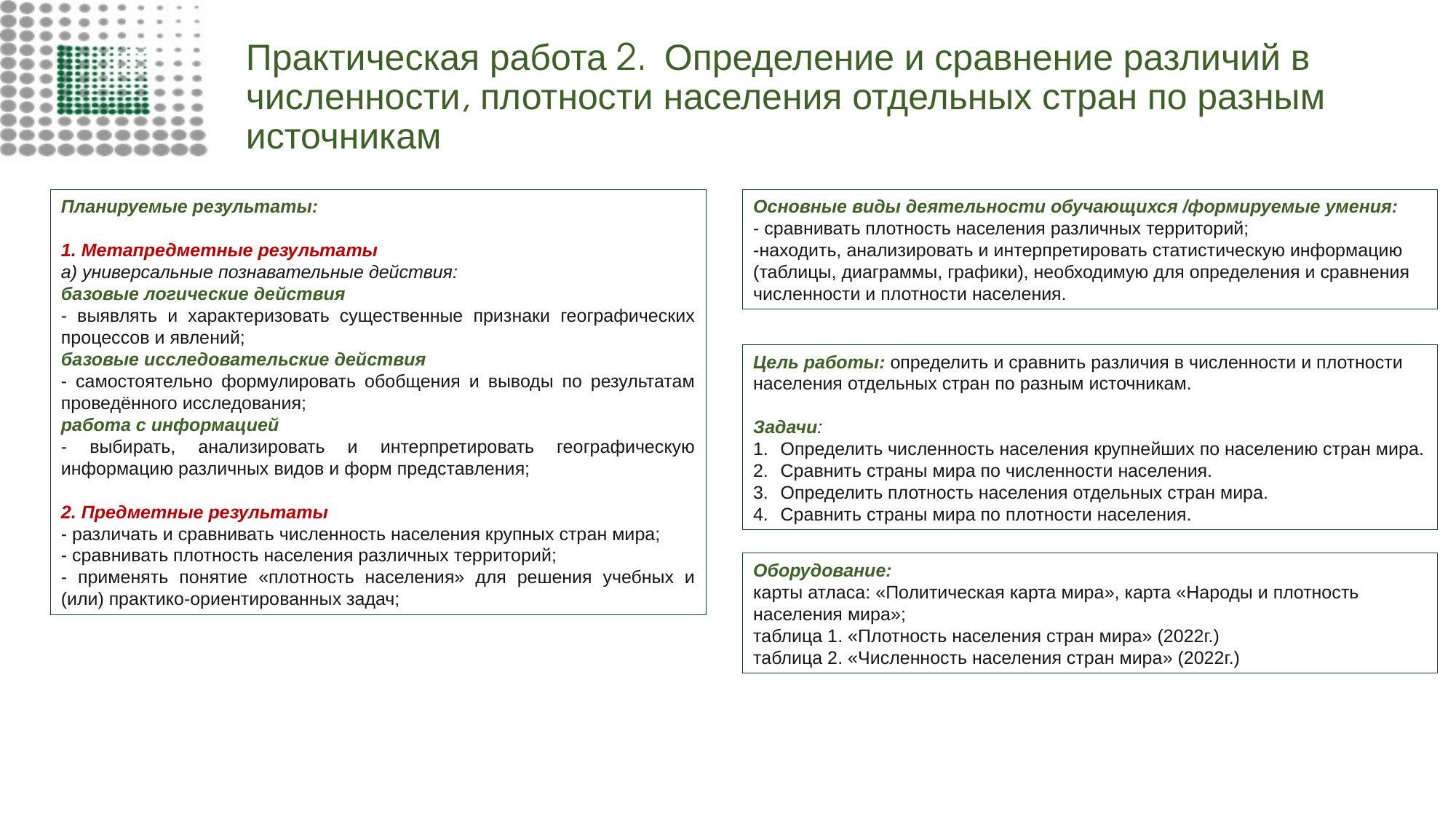

# Практическая работа 2.  Определение и сравнение различий в численности, плотности населения отдельных стран по разным источникам
Планируемые результаты:

1. Метапредметные результаты
а) универсальные познавательные действия:
базовые логические действия
- выявлять и характеризовать существенные признаки географических процессов и явлений;
базовые исследовательские действия
- самостоятельно формулировать обобщения и выводы по результатам проведённого исследования;
работа с информацией
- выбирать, анализировать и интерпретировать географическую информацию различных видов и форм представления;

2. Предметные результаты
- различать и сравнивать численность населения крупных стран мира;
- сравнивать плотность населения различных территорий;
- применять понятие «плотность населения» для решения учебных и (или) практико-ориентированных задач;
Основные виды деятельности обучающихся /формируемые умения:
- сравнивать плотность населения различных территорий;
-находить, анализировать и интерпретировать статистическую информацию (таблицы, диаграммы, графики), необходимую для определения и сравнения численности и плотности населения.
Цель работы: определить и сравнить различия в численности и плотности населения отдельных стран по разным источникам.

Задачи:
Определить численность населения крупнейших по населению стран мира.
Сравнить страны мира по численности населения.
Определить плотность населения отдельных стран мира.
Сравнить страны мира по плотности населения.
Оборудование:
карты атласа: «Политическая карта мира», карта «Народы и плотность населения мира»;
таблица 1. «Плотность населения стран мира» (2022г.)
таблица 2. «Численность населения стран мира» (2022г.)